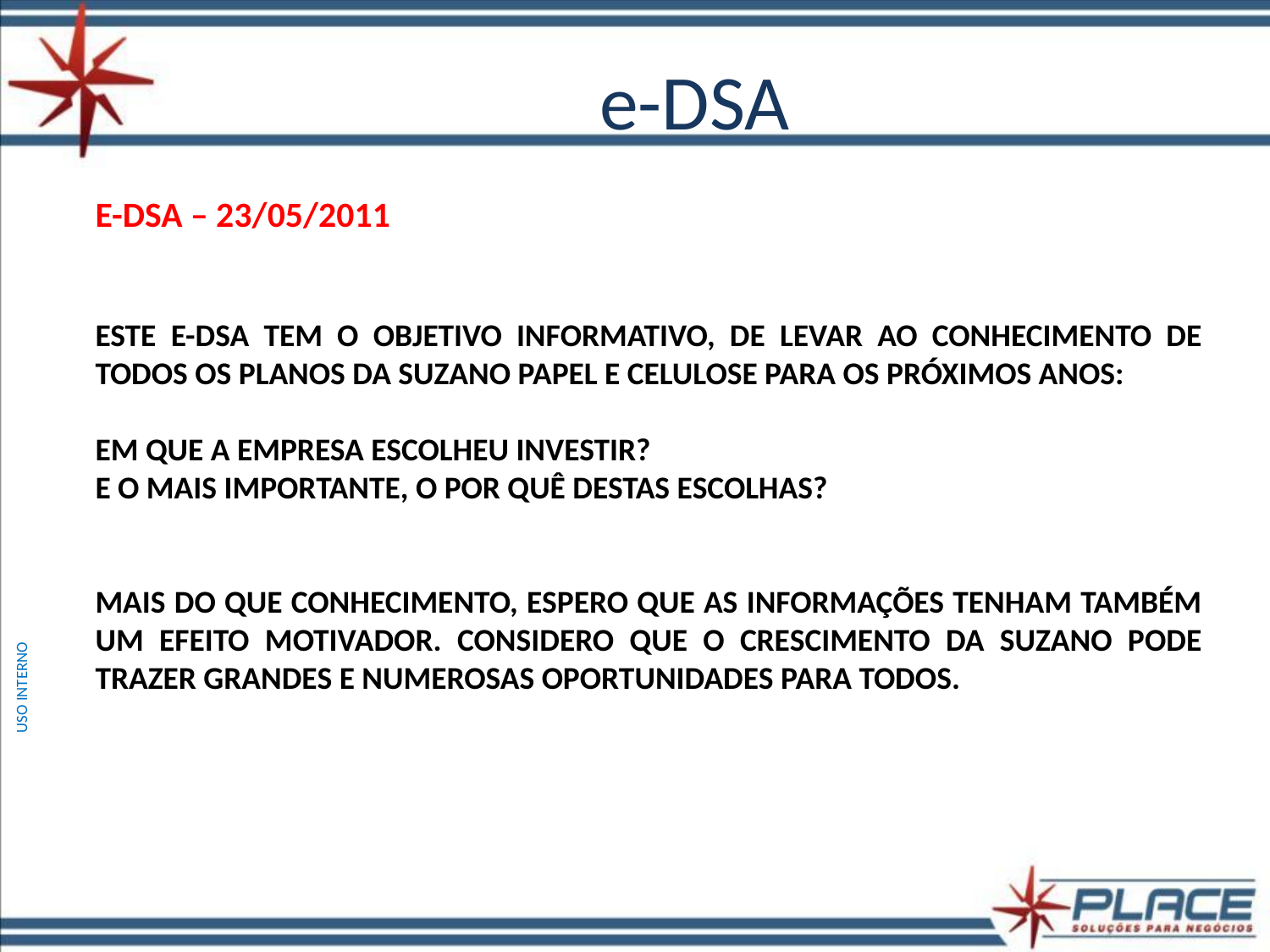

# e-DSA
E-DSA – 23/05/2011

Este e-DSA tem o objetivo informativo, de levar ao conhecimento de todos os planos da Suzano Papel e Celulose para os Próximos anos:

Em que a empresa escolheu investir?
E o mais importante, o por quê destas escolhas?

Mais do que conhecimento, espero que as informações tenham também um efeito motivador. Considero que o crescimento da Suzano pode trazer grandes e numerosas oportunidades para todos.
USO INTERNO